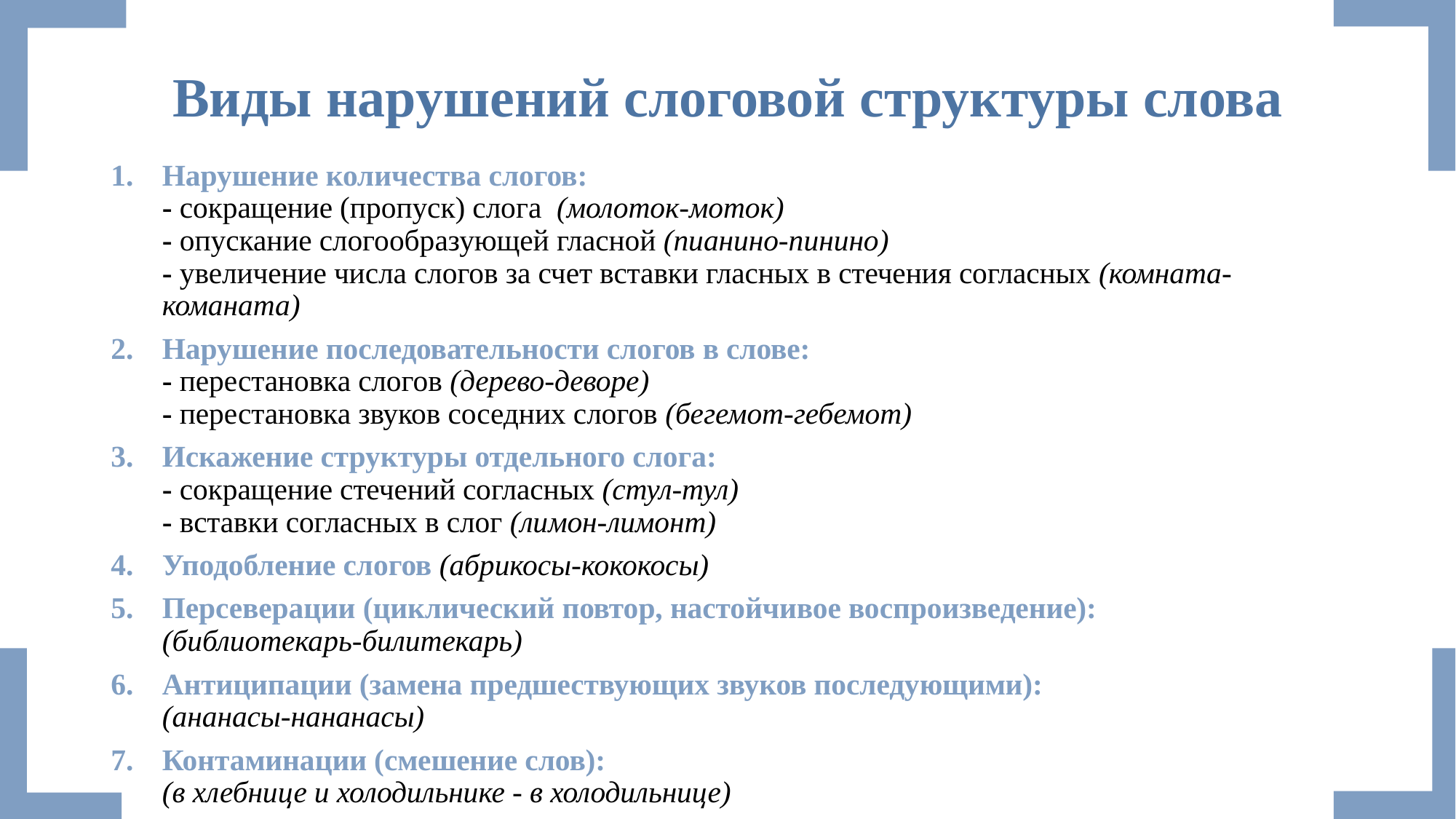

# Виды нарушений слоговой структуры слова
Нарушение количества слогов:
- сокращение (пропуск) слога  (молоток-моток)
- опускание слогообразующей гласной (пианино-пинино)
- увеличение числа слогов за счет вставки гласных в стечения согласных (комната-команата)
Нарушение последовательности слогов в слове:
- перестановка слогов (дерево-деворе)
- перестановка звуков соседних слогов (бегемот-гебемот)
Искажение структуры отдельного слога:
- сокращение стечений согласных (стул-тул)
- вставки согласных в слог (лимон-лимонт)
Уподобление слогов (абрикосы-кококосы)
Персеверации (циклический повтор, настойчивое воспроизведение):
(библиотекарь-билитекарь)
Антиципации (замена предшествующих звуков последующими):
(ананасы-нананасы)
Контаминации (смешение слов):
(в хлебнице и холодильнике - в холодильнице)